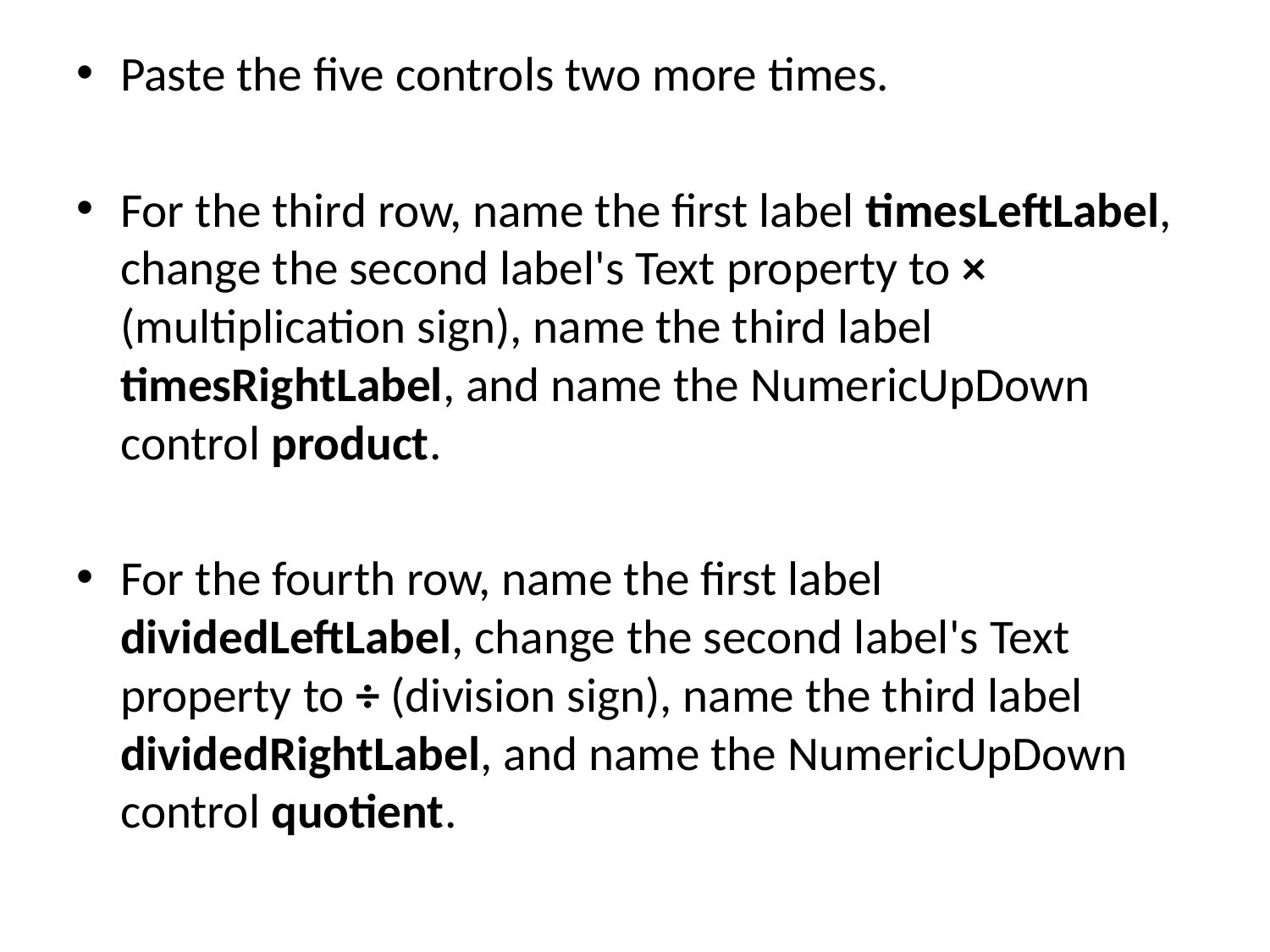

Paste the five controls two more times.

For the third row, name the first label timesLeftLabel, change the second label's Text property to × (multiplication sign), name the third label timesRightLabel, and name the NumericUpDown control product.

For the fourth row, name the first label dividedLeftLabel, change the second label's Text property to ÷ (division sign), name the third label dividedRightLabel, and name the NumericUpDown control quotient.